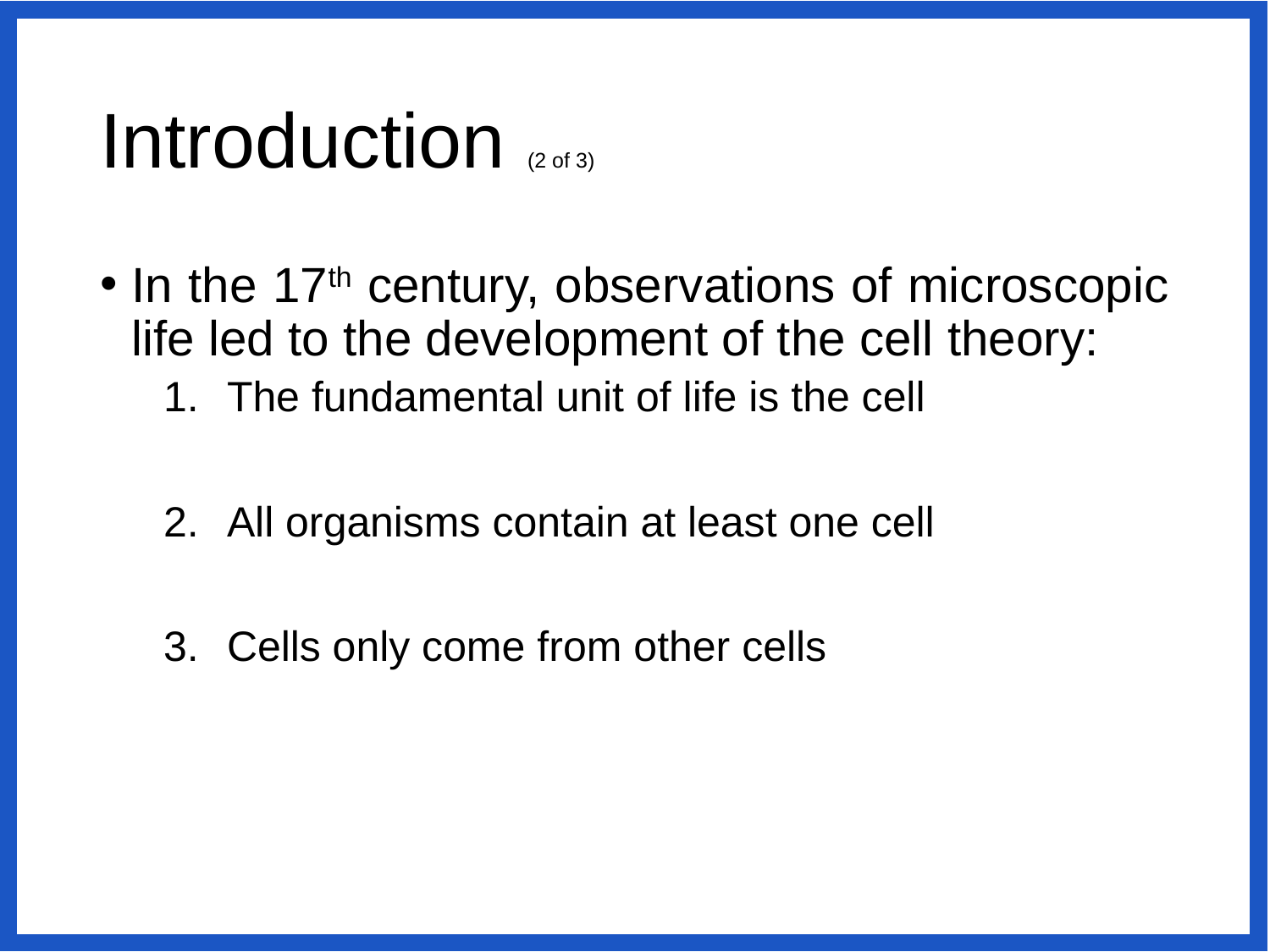

# Introduction (2 of 3)
In the 17th century, observations of microscopic life led to the development of the cell theory:
The fundamental unit of life is the cell

All organisms contain at least one cell

Cells only come from other cells